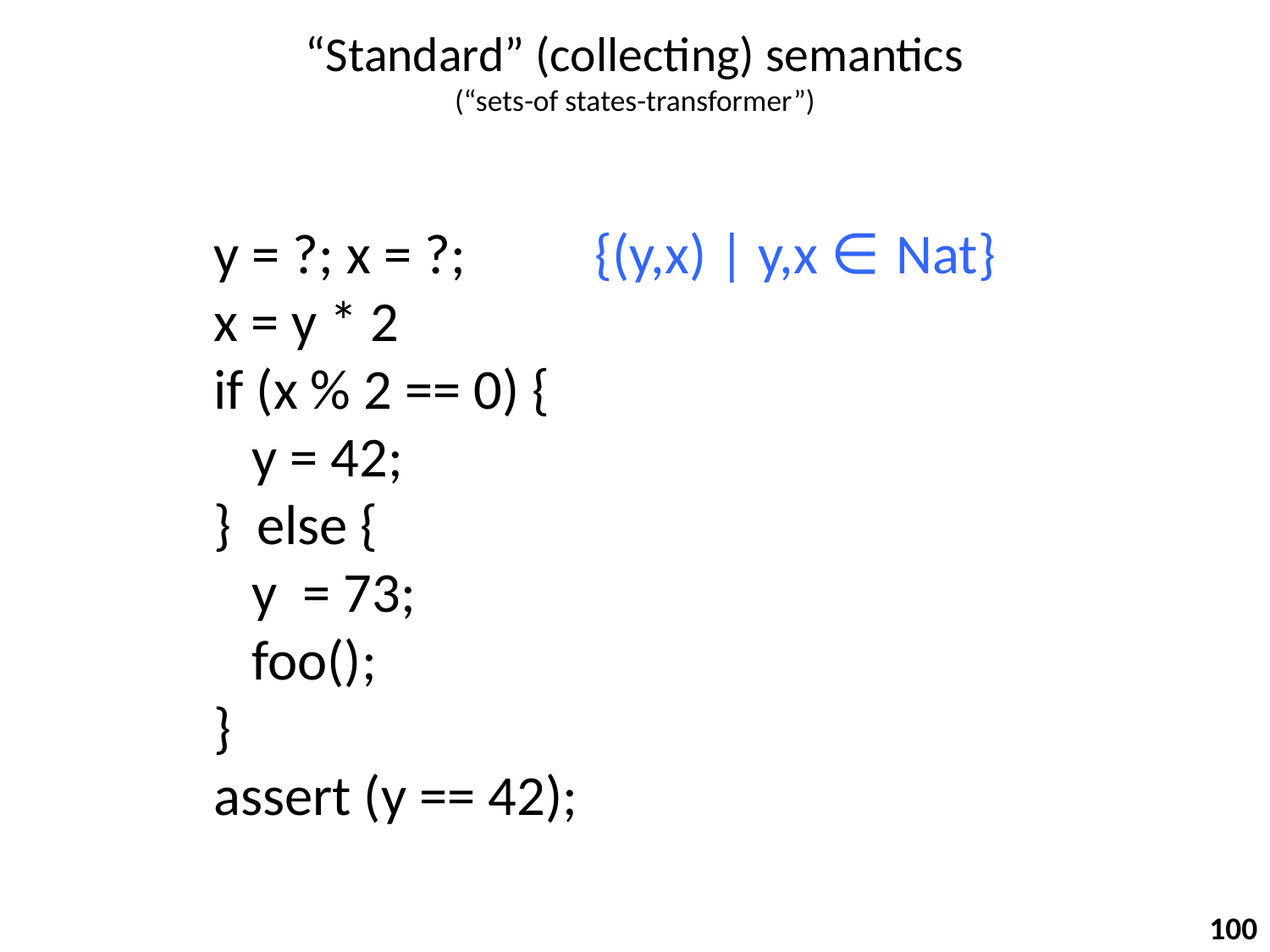

# “Standard” (collecting) semantics (“sets-of states-transformer”)
y = ?; x = ?;		{(y,x) | y,x ∈ Nat}
x = y * 2
if (x % 2 == 0) {
   y = 42;
}  else {
   y  = 73;
   foo();
}
assert (y == 42);
100